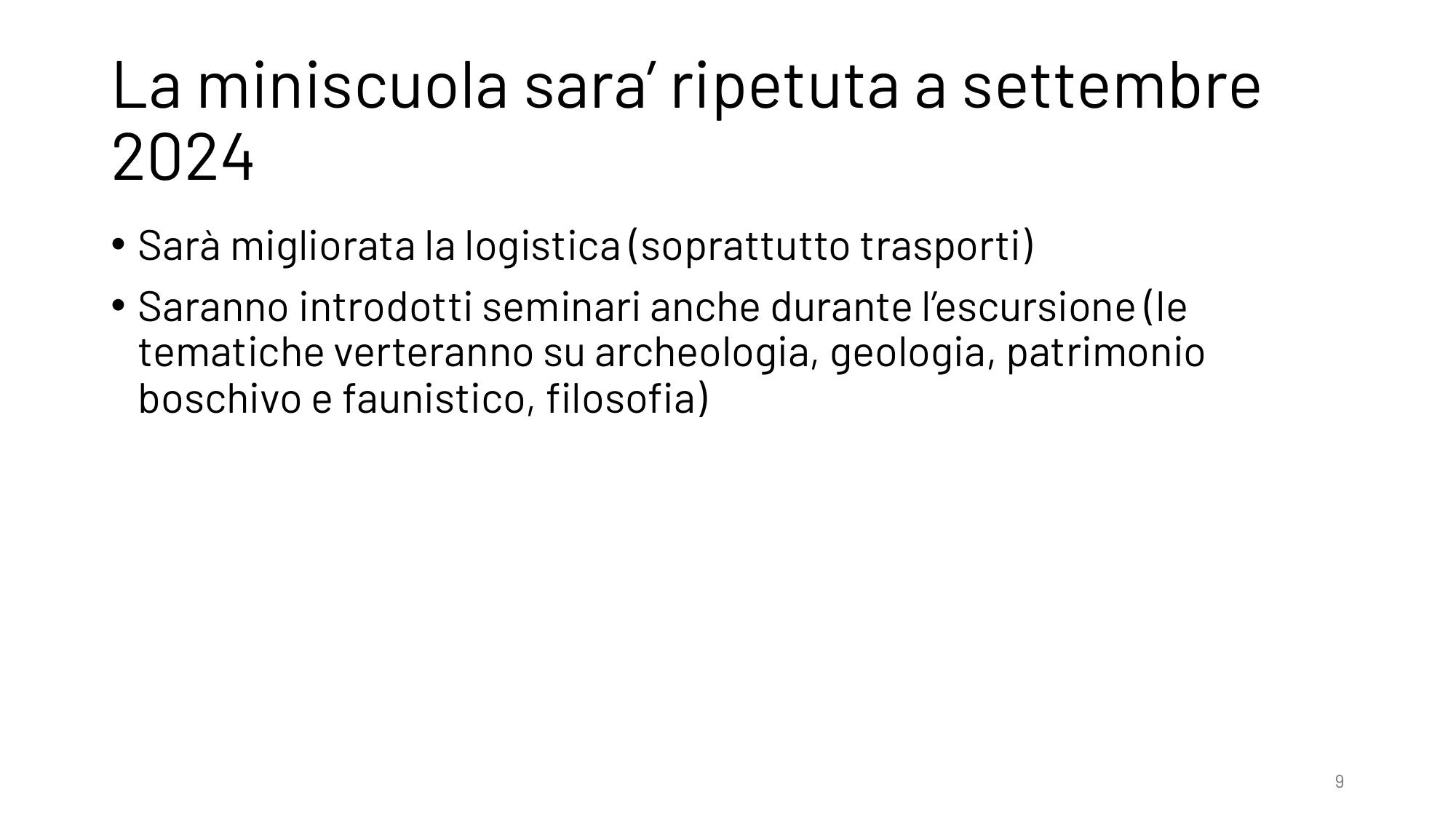

# La miniscuola sara’ ripetuta a settembre 2024
Sarà migliorata la logistica (soprattutto trasporti)
Saranno introdotti seminari anche durante l’escursione (le tematiche verteranno su archeologia, geologia, patrimonio boschivo e faunistico, filosofia)

9